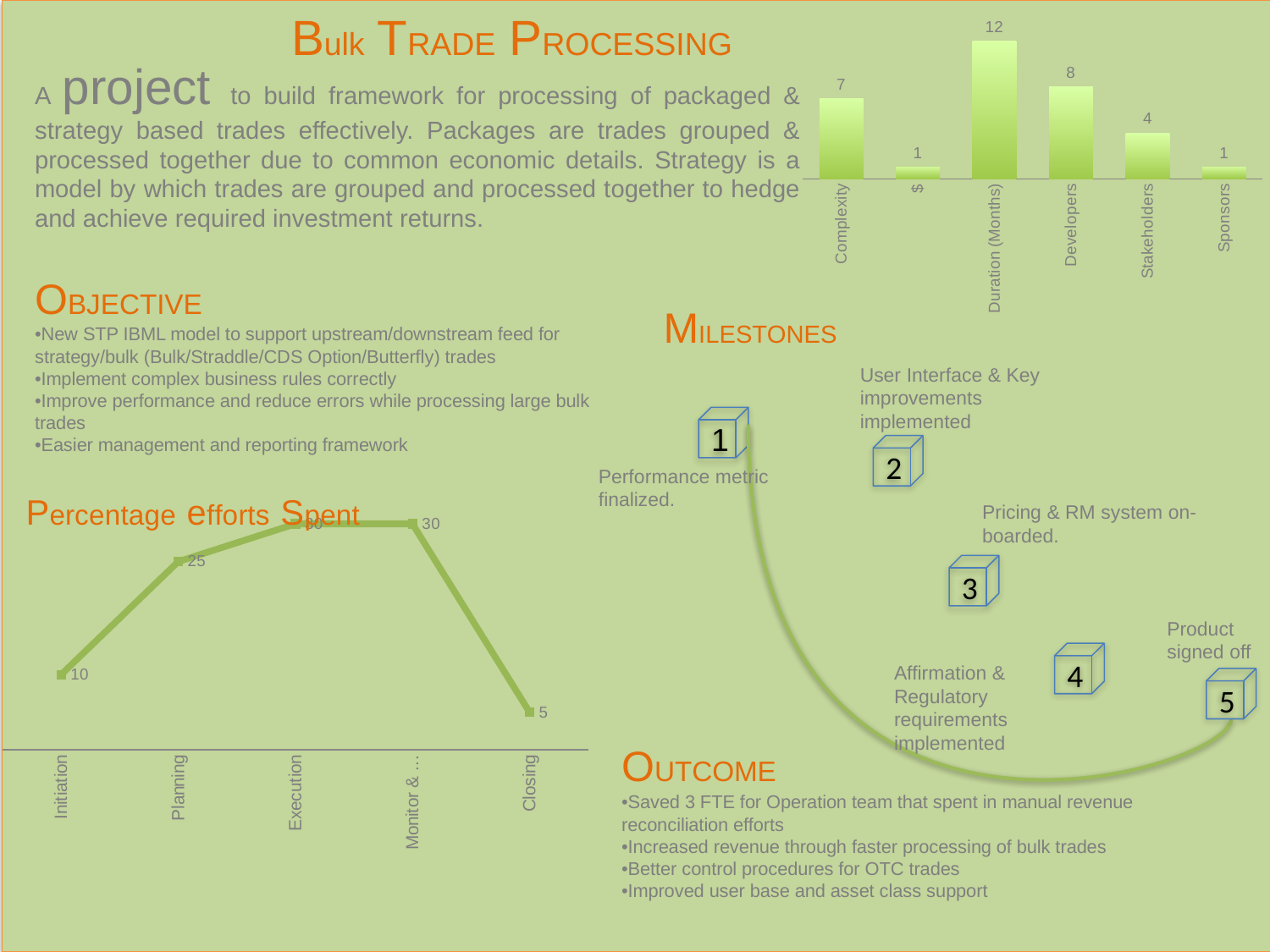

Bulk TRADE PROCESSING

### Chart

| Category | Strategy & Bulk Trade Processing |
|---|---|
| Complexity | 7.0 |
| $ | 1.0 |
|  Duration (Months) | 12.0 |
| Developers | 8.0 |
| Stakeholders | 4.0 |
| Sponsors | 1.0 |
A project to build framework for processing of packaged & strategy based trades effectively. Packages are trades grouped & processed together due to common economic details. Strategy is a model by which trades are grouped and processed together to hedge and achieve required investment returns.
OBJECTIVE
•New STP IBML model to support upstream/downstream feed for strategy/bulk (Bulk/Straddle/CDS Option/Butterfly) trades
•Implement complex business rules correctly
•Improve performance and reduce errors while processing large bulk trades
•Easier management and reporting framework
         MILESTONES
User Interface & Key improvements implemented
1
2
Performance metric finalized.

### Chart

| Category | Strategy & Bulk Trade Processing |
|---|---|
| Initiation | 10.0 |
| Planning | 25.0 |
| Execution | 30.0 |
| Monitor & Control | 30.0 |
| Closing | 5.0 |
Pricing & RM system on-boarded.
3
Product signed off
4
Affirmation & Regulatory requirements implemented
5
OUTCOME
•Saved 3 FTE for Operation team that spent in manual revenue reconciliation efforts
•Increased revenue through faster processing of bulk trades
•Better control procedures for OTC trades
•Improved user base and asset class support